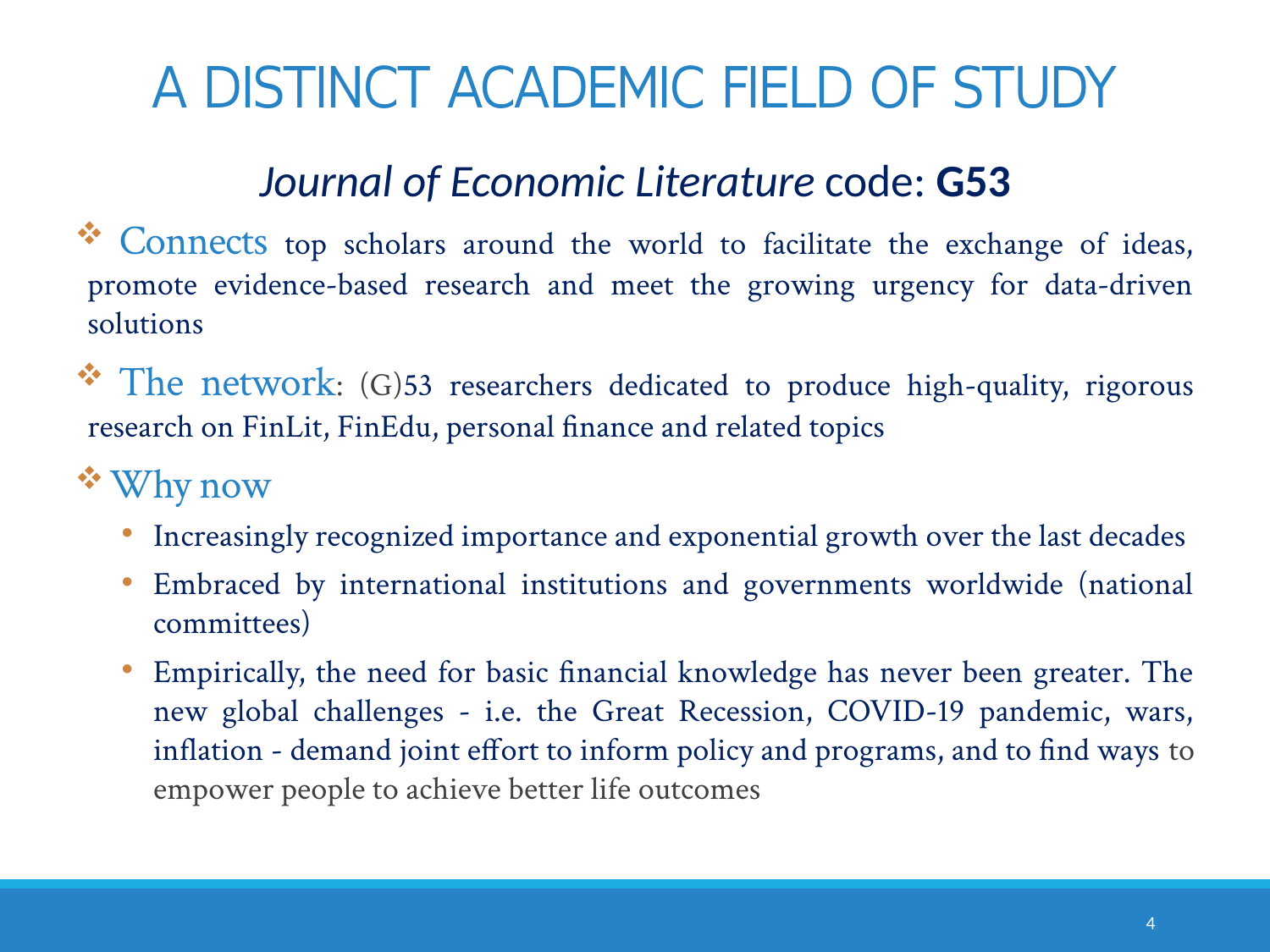

# A DISTINCT ACADEMIC FIELD OF STUDY
Journal of Economic Literature code: G53
 Connects top scholars around the world to facilitate the exchange of ideas, promote evidence-based research and meet the growing urgency for data-driven solutions
 The network: (G)53 researchers dedicated to produce high-quality, rigorous research on FinLit, FinEdu, personal finance and related topics
 Why now
Increasingly recognized importance and exponential growth over the last decades
Embraced by international institutions and governments worldwide (national committees)
Empirically, the need for basic financial knowledge has never been greater. The new global challenges - i.e. the Great Recession, COVID-19 pandemic, wars, inflation - demand joint effort to inform policy and programs, and to find ways to empower people to achieve better life outcomes
4